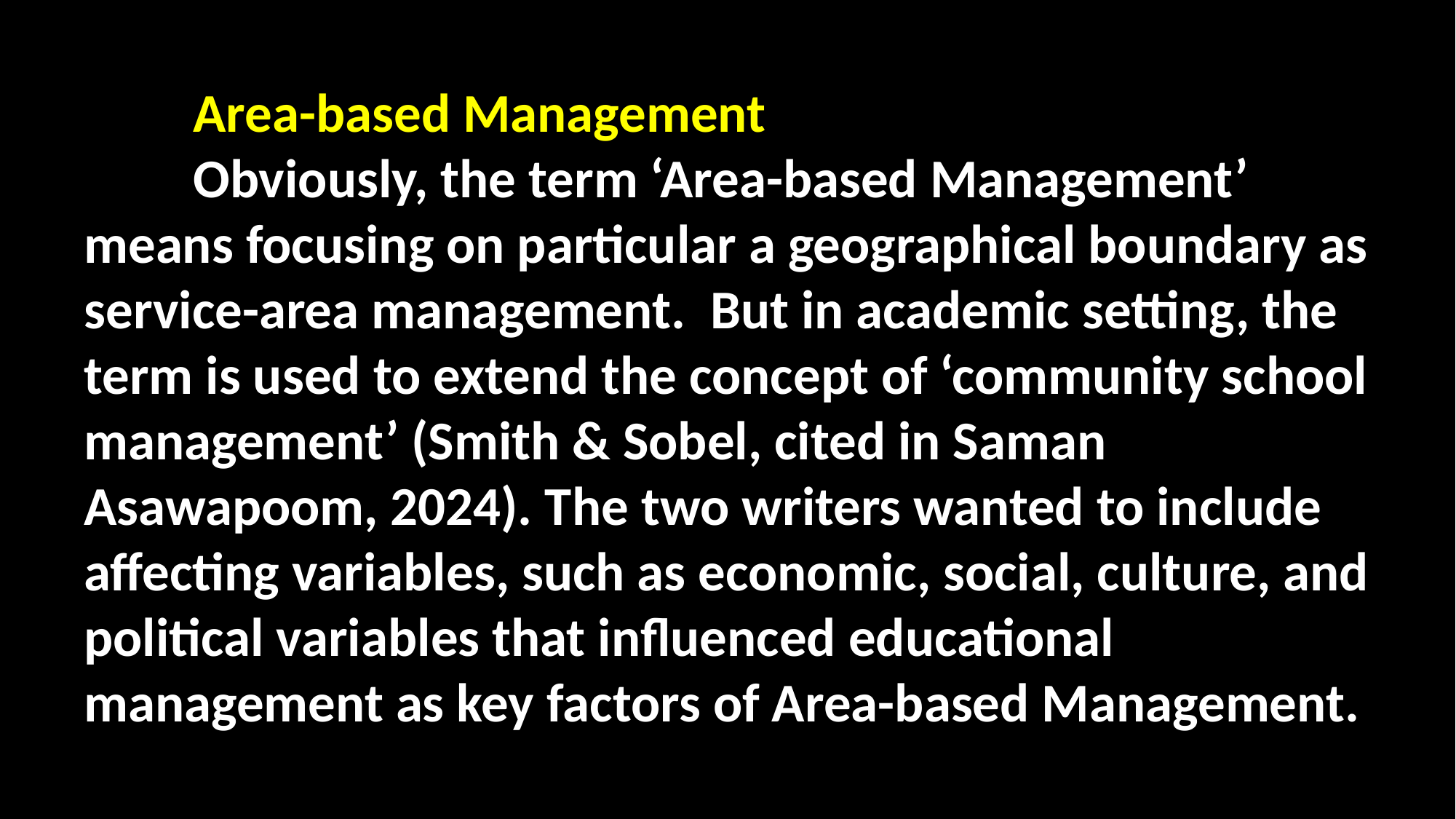

Area-based Management
	Obviously, the term ‘Area-based Management’ means focusing on particular a geographical boundary as service-area management.  But in academic setting, the term is used to extend the concept of ‘community school management’ (Smith & Sobel, cited in Saman Asawapoom, 2024). The two writers wanted to include affecting variables, such as economic, social, culture, and political variables that influenced educational management as key factors of Area-based Management.